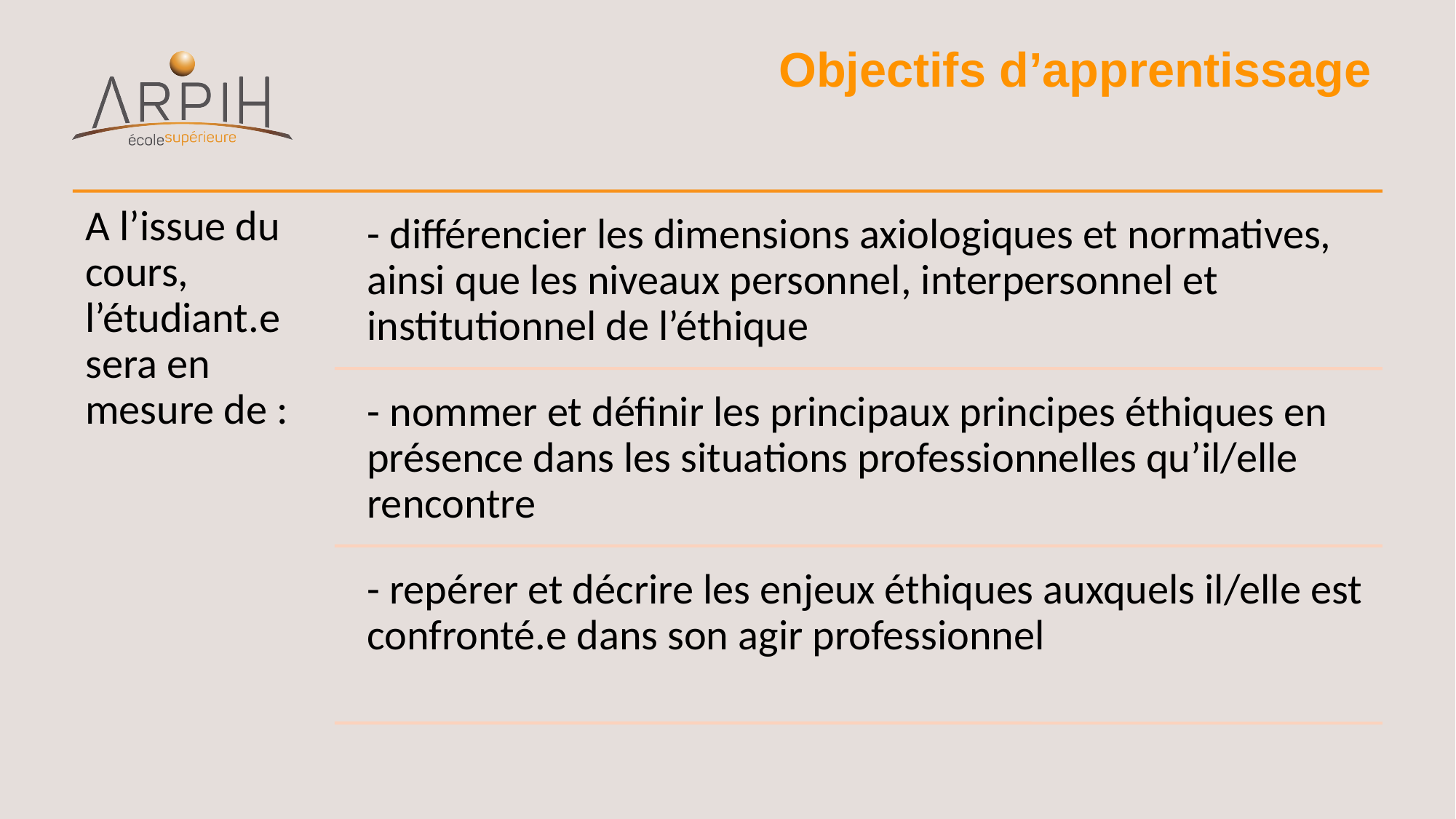

# Objectifs d’apprentissage
A l’issue du cours, l’étudiant.e sera en mesure de :
- différencier les dimensions axiologiques et normatives, ainsi que les niveaux personnel, interpersonnel et institutionnel de l’éthique
- nommer et définir les principaux principes éthiques en présence dans les situations professionnelles qu’il/elle rencontre
- repérer et décrire les enjeux éthiques auxquels il/elle est confronté.e dans son agir professionnel